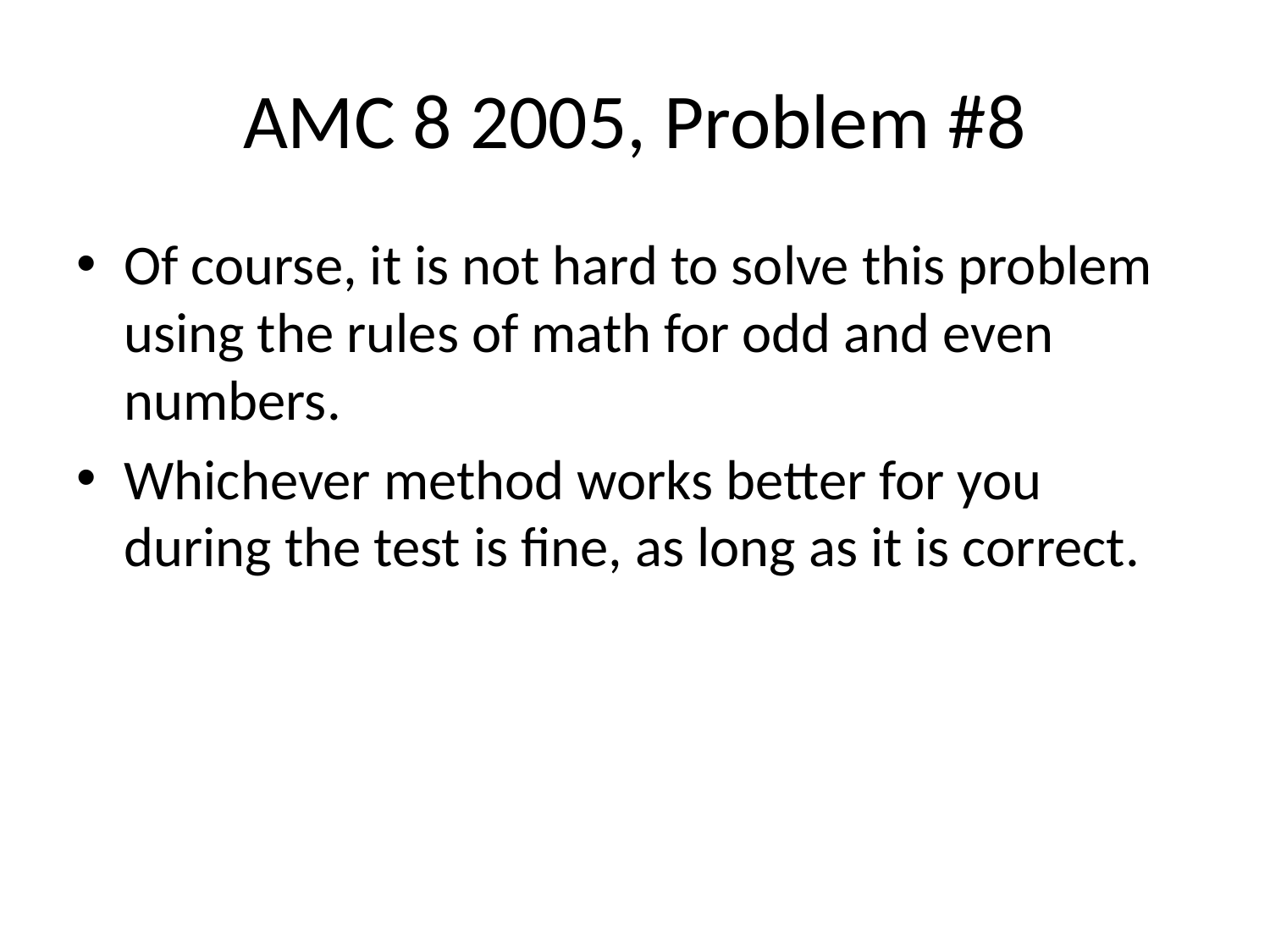

# AMC 8 2005, Problem #8
Of course, it is not hard to solve this problem using the rules of math for odd and even numbers.
Whichever method works better for you during the test is fine, as long as it is correct.